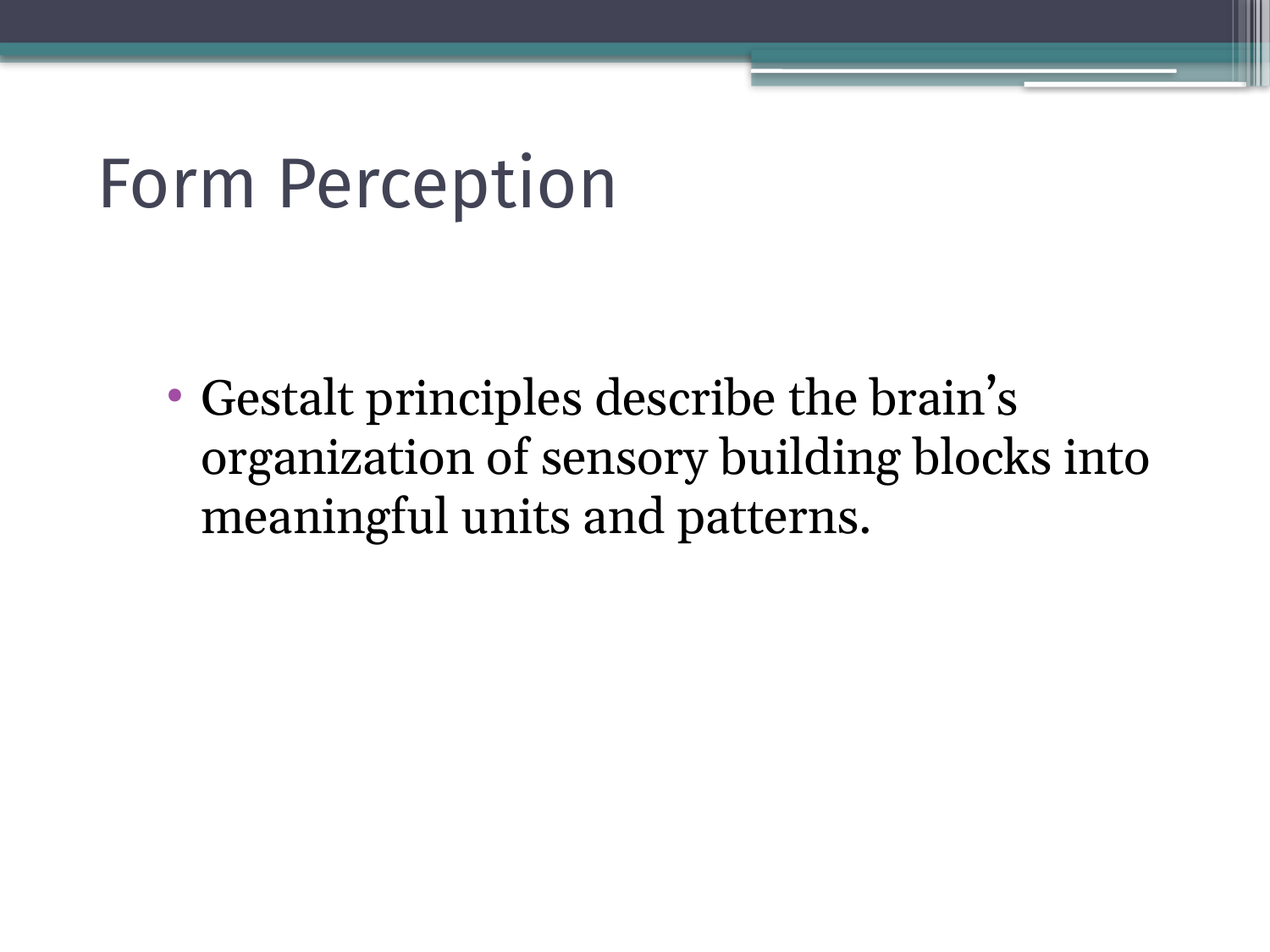

# Form Perception
Gestalt principles describe the brain’s organization of sensory building blocks into meaningful units and patterns.